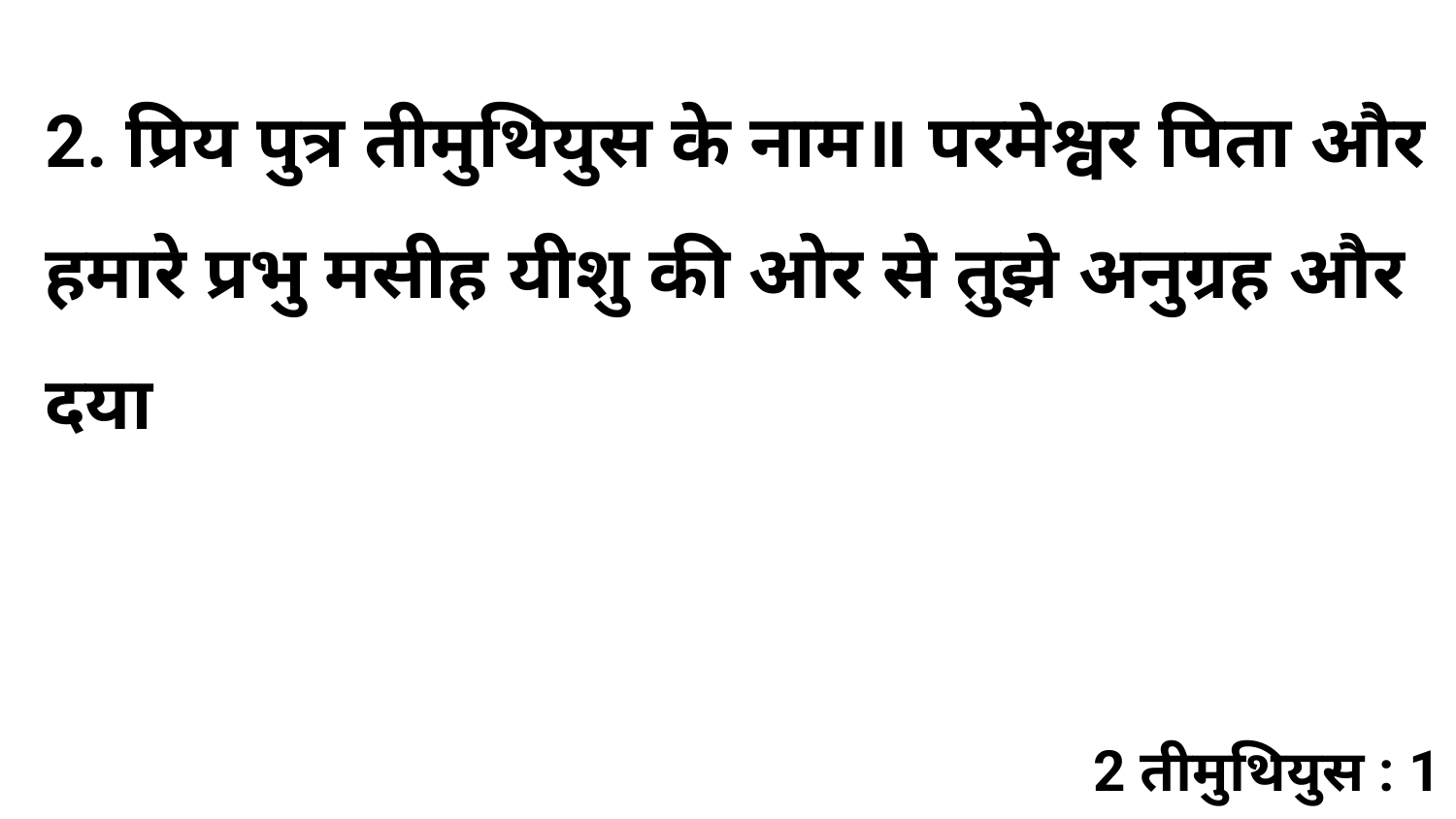

2. प्रिय पुत्र तीमुथियुस के नाम॥ परमेश्वर पिता और हमारे प्रभु मसीह यीशु की ओर से तुझे अनुग्रह और दया
2 तीमुथियुस : 1